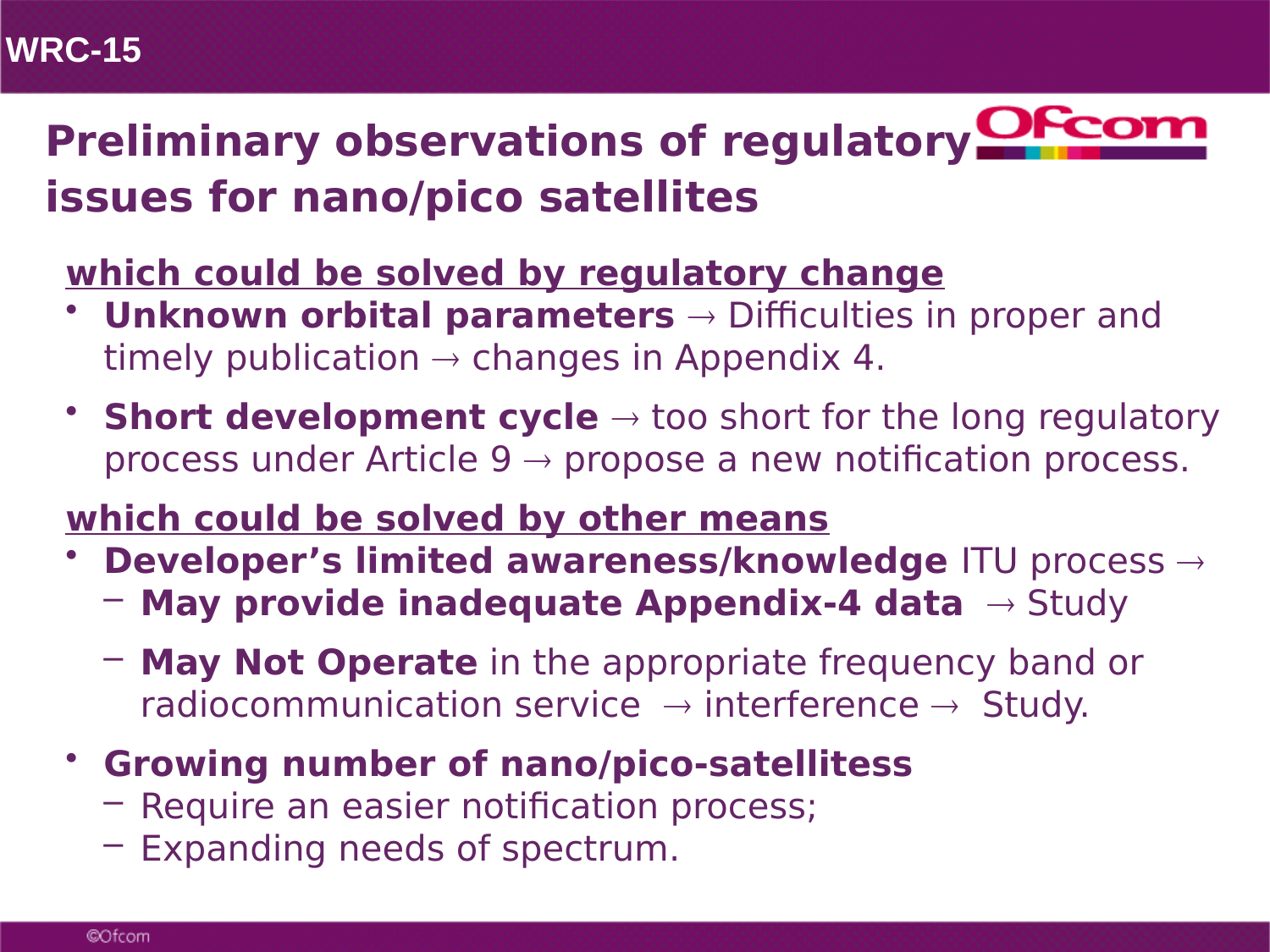

WRC-15
Preliminary observations of regulatory issues for nano/pico satellites
which could be solved by regulatory change
Unknown orbital parameters → Difficulties in proper and timely publication → changes in Appendix 4.

Short development cycle → too short for the long regulatory process under Article 9 → propose a new notification process.

which could be solved by other means
Developer’s limited awareness/knowledge ITU process →
May provide inadequate Appendix-4 data  → Study

May Not Operate in the appropriate frequency band or radiocommunication service  → interference →  Study.

Growing number of nano/pico-satellitess
Require an easier notification process;
Expanding needs of spectrum.